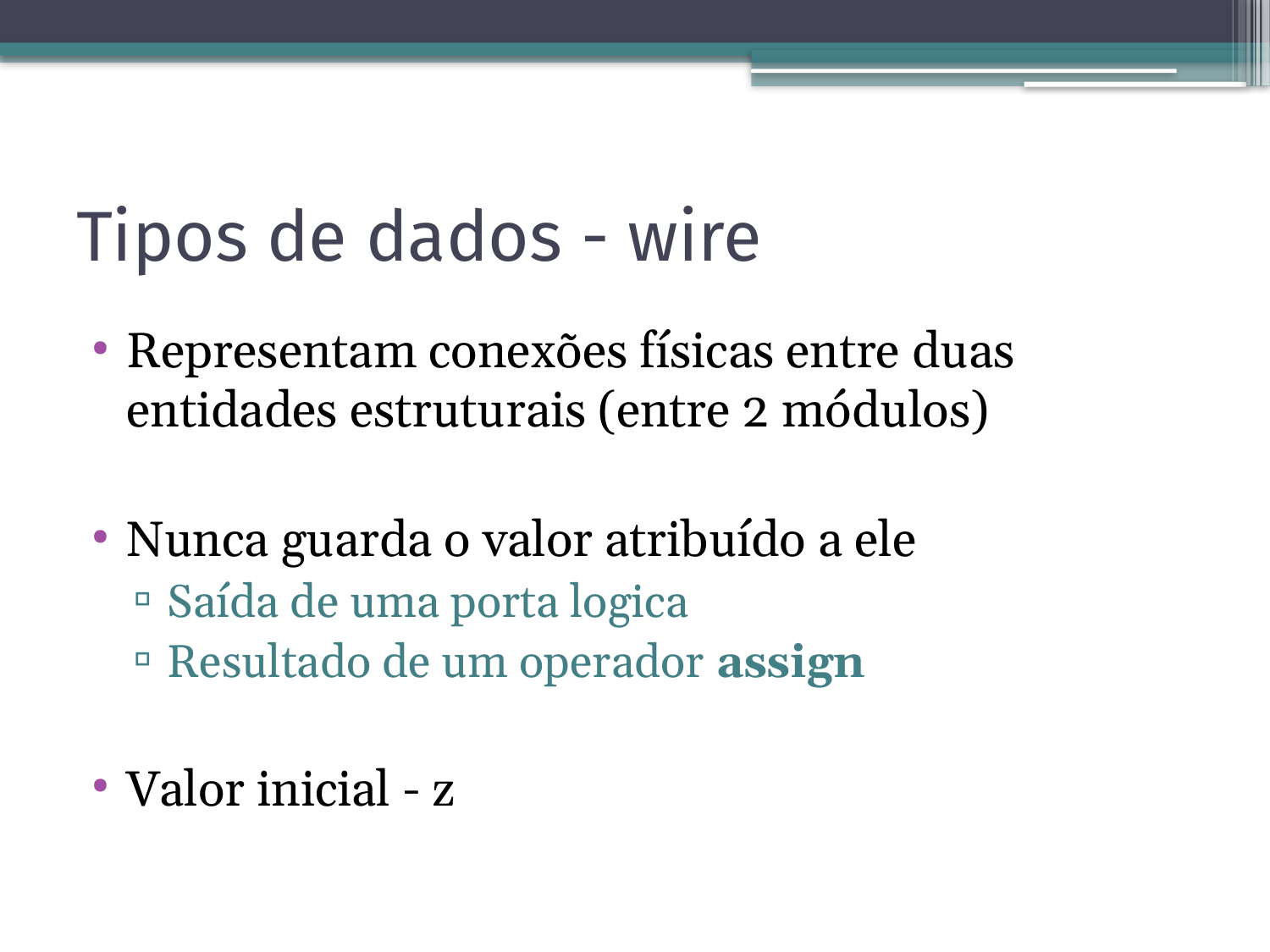

# Tipos de dados - wire
Representam conexões físicas entre duas entidades estruturais (entre 2 módulos)

Nunca guarda o valor atribuído a ele
Saída de uma porta logica
Resultado de um operador assign

Valor inicial - z